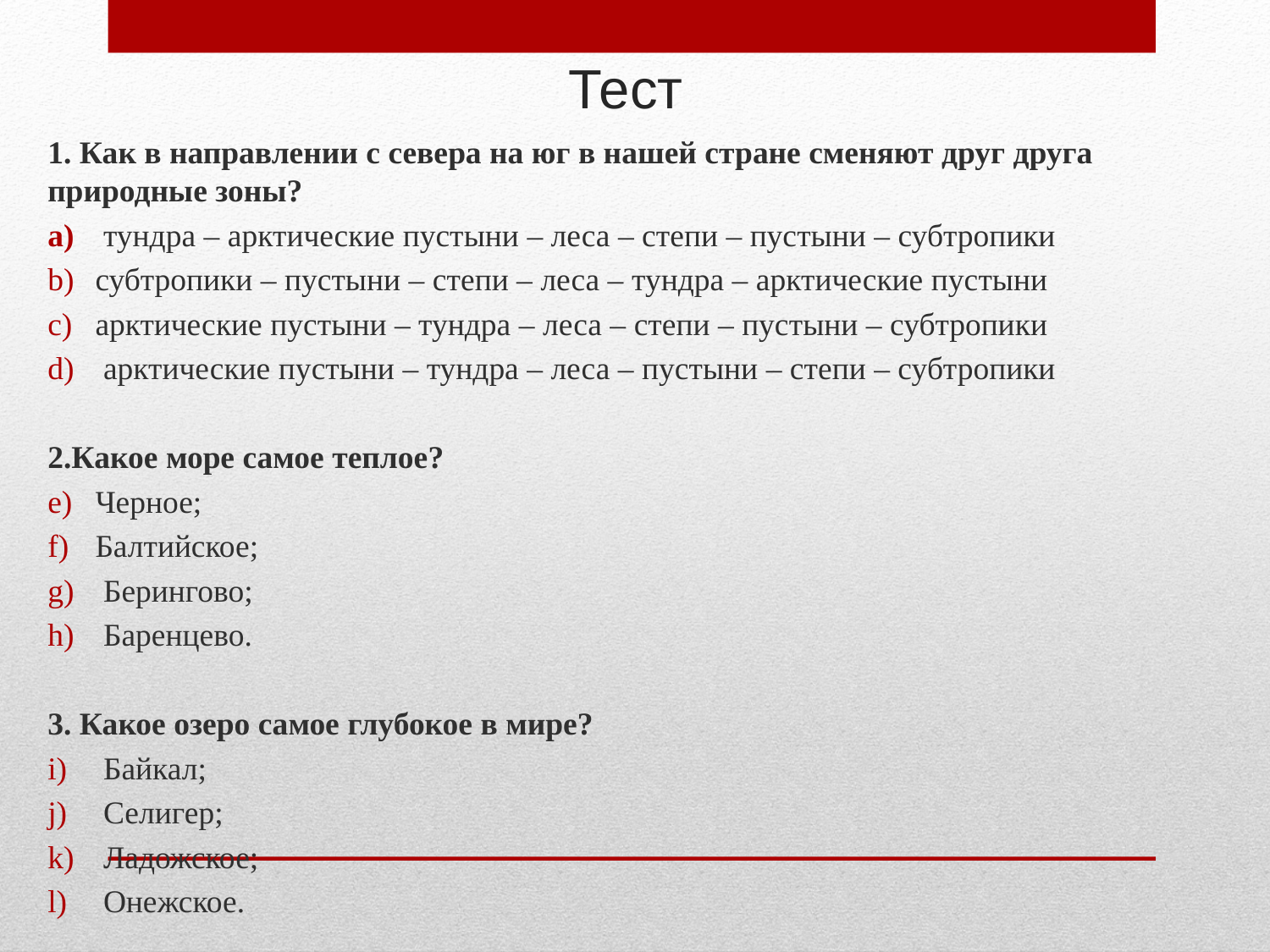

# Тест
1. Как в направлении с севера на юг в нашей стране сменяют друг друга природные зоны?
 тундра – арктические пустыни – леса – степи – пустыни – субтропики
субтропики – пустыни – степи – леса – тундра – арктические пустыни
арктические пустыни – тундра – леса – степи – пустыни – субтропики
 арктические пустыни – тундра – леса – пустыни – степи – субтропики

2.Какое море самое теплое?
Черное;
Балтийское;
 Берингово;
 Баренцево.

3. Какое озеро самое глубокое в мире?
 Байкал;
 Селигер;
 Ладожское;
 Онежское.